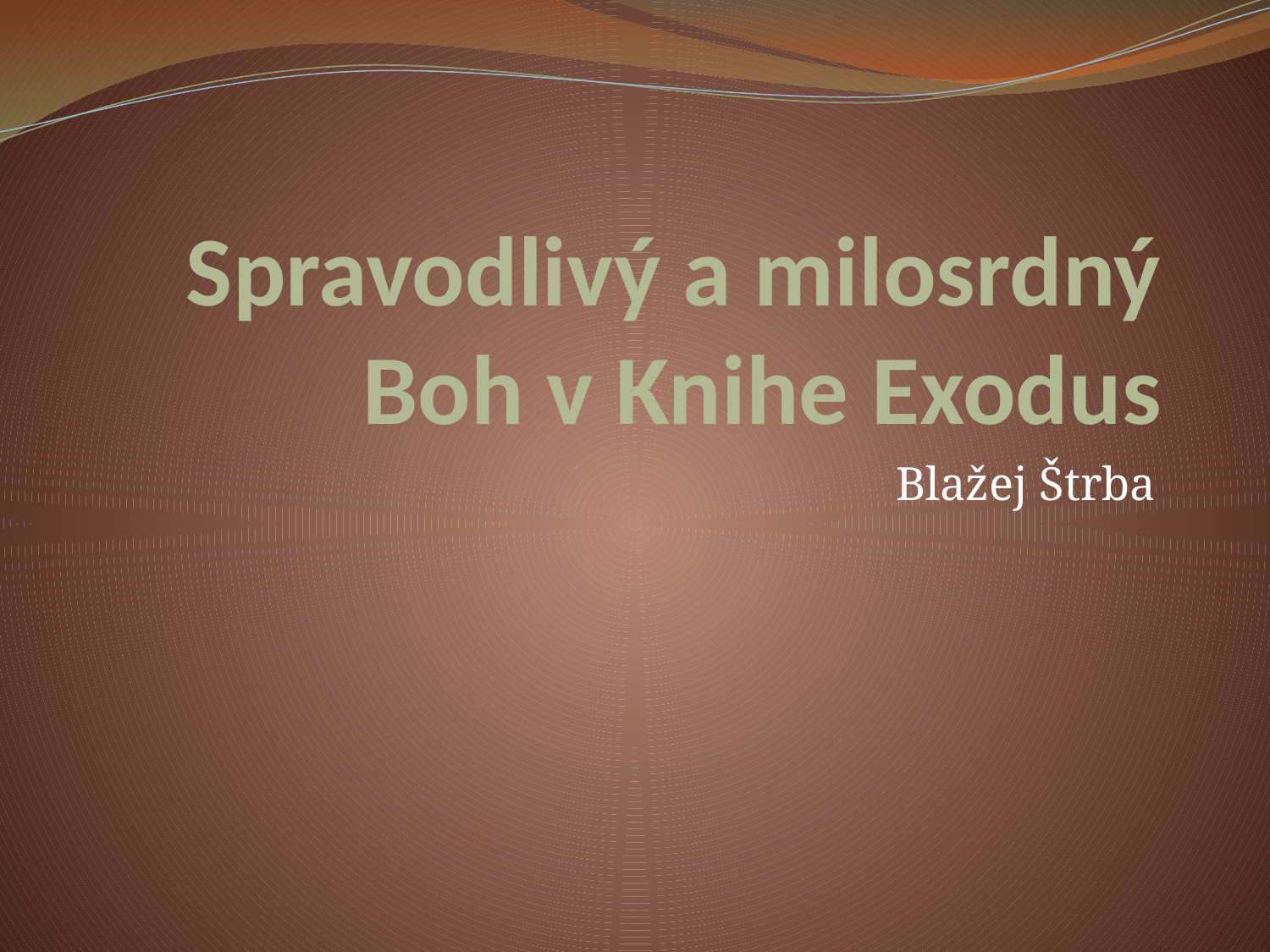

# Spravodlivý a milosrdný Boh v Knihe Exodus
Blažej Štrba